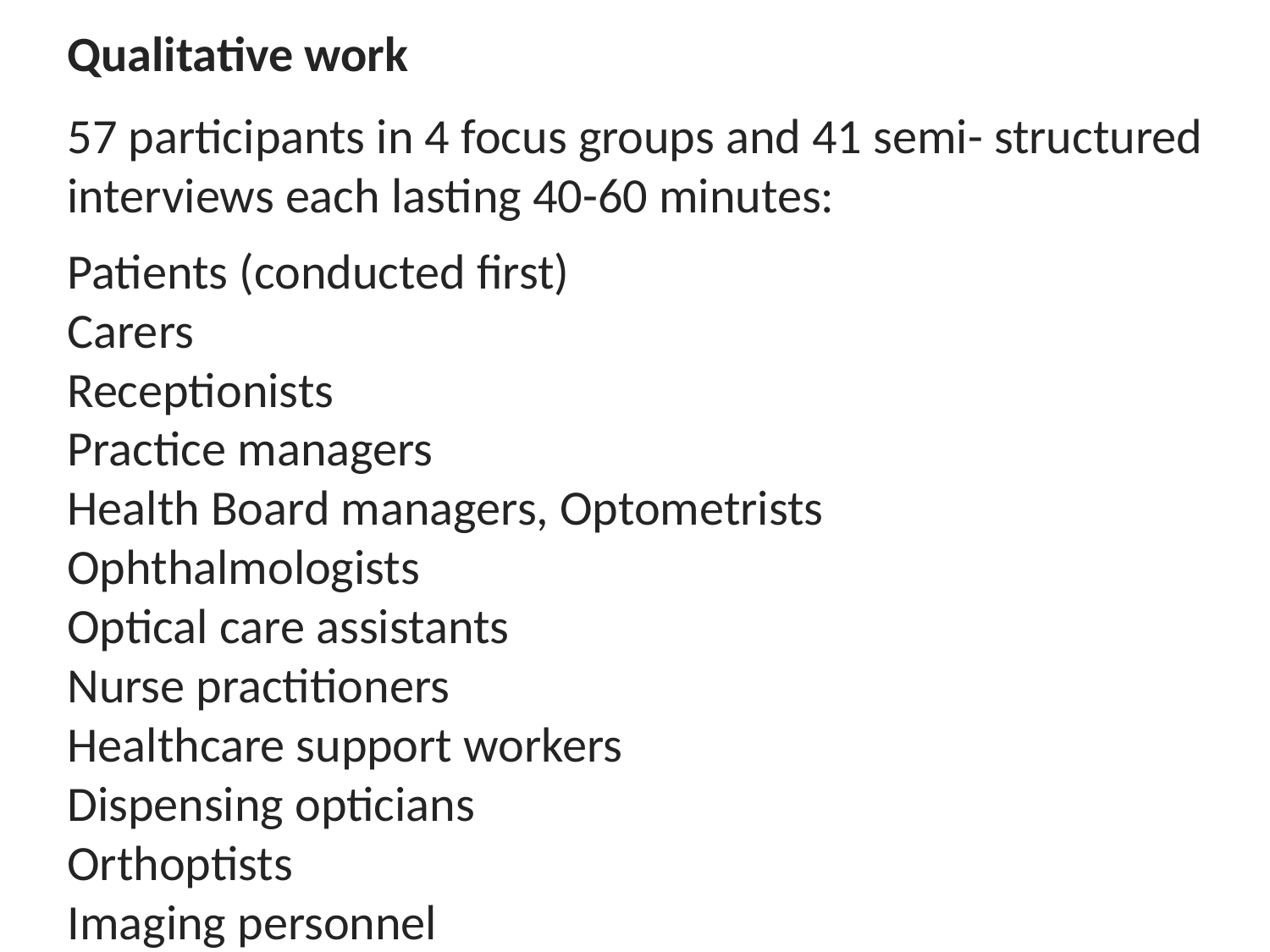

Qualitative work

57 participants in 4 focus groups and 41 semi- structured interviews each lasting 40-60 minutes:

Patients (conducted first)
Carers
Receptionists
Practice managers
Health Board managers, Optometrists
Ophthalmologists
Optical care assistants
Nurse practitioners
Healthcare support workers
Dispensing opticians
Orthoptists
Imaging personnel